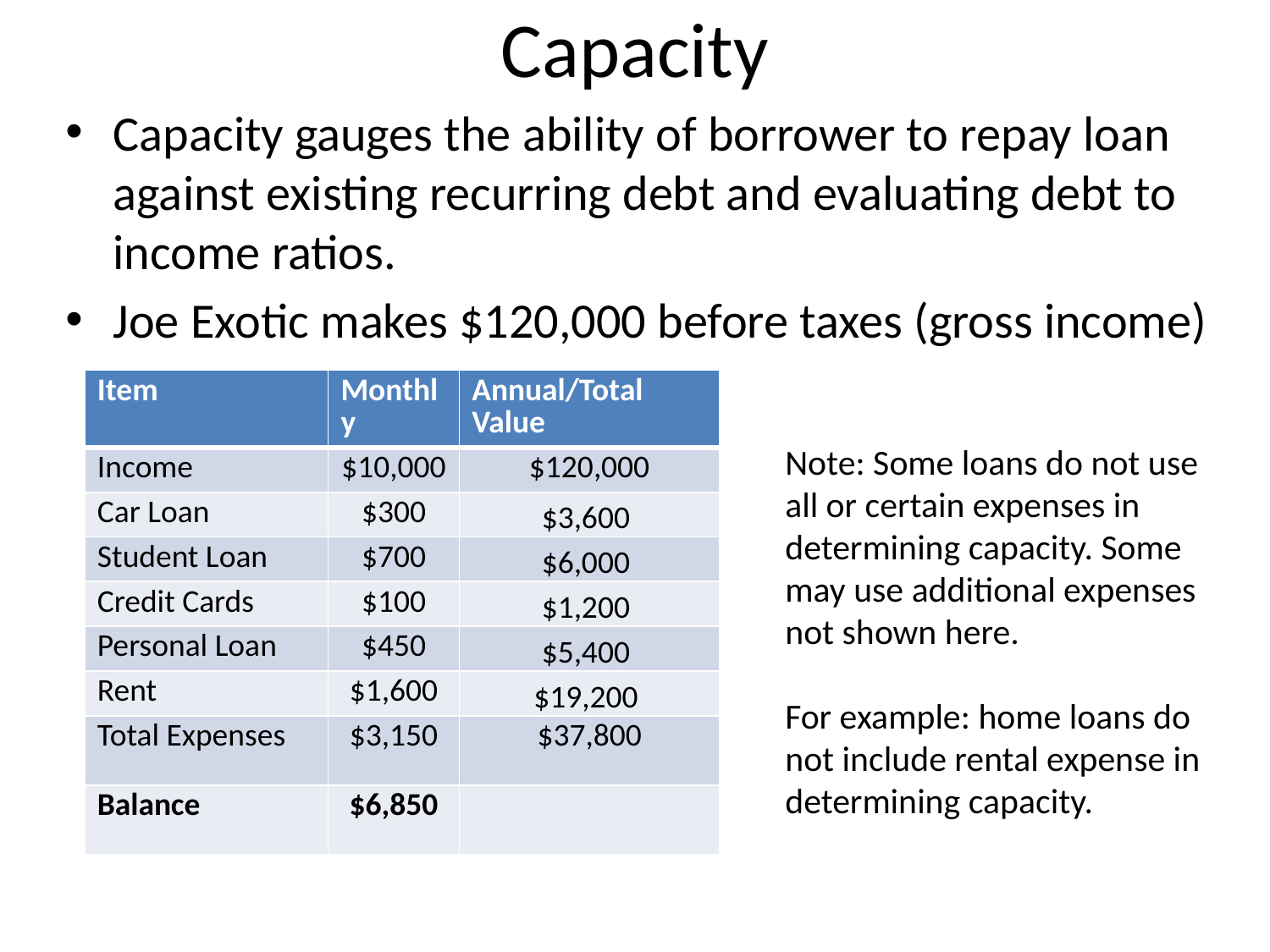

# Capacity
Capacity gauges the ability of borrower to repay loan against existing recurring debt and evaluating debt to income ratios.
Joe Exotic makes $120,000 before taxes (gross income)

| Item | Monthly | Annual/Total Value |
| --- | --- | --- |
| Income | $10,000 | $120,000 |
| Car Loan | $300 | $3,600 |
| Student Loan | $700 | $6,000 |
| Credit Cards | $100 | $1,200 |
| Personal Loan | $450 | $5,400 |
| Rent | $1,600 | $19,200 |
| Total Expenses | $3,150 | $37,800 |
| Balance | $6,850 |  |
Note: Some loans do not use all or certain expenses in determining capacity. Some may use additional expenses not shown here.

For example: home loans do not include rental expense in determining capacity.